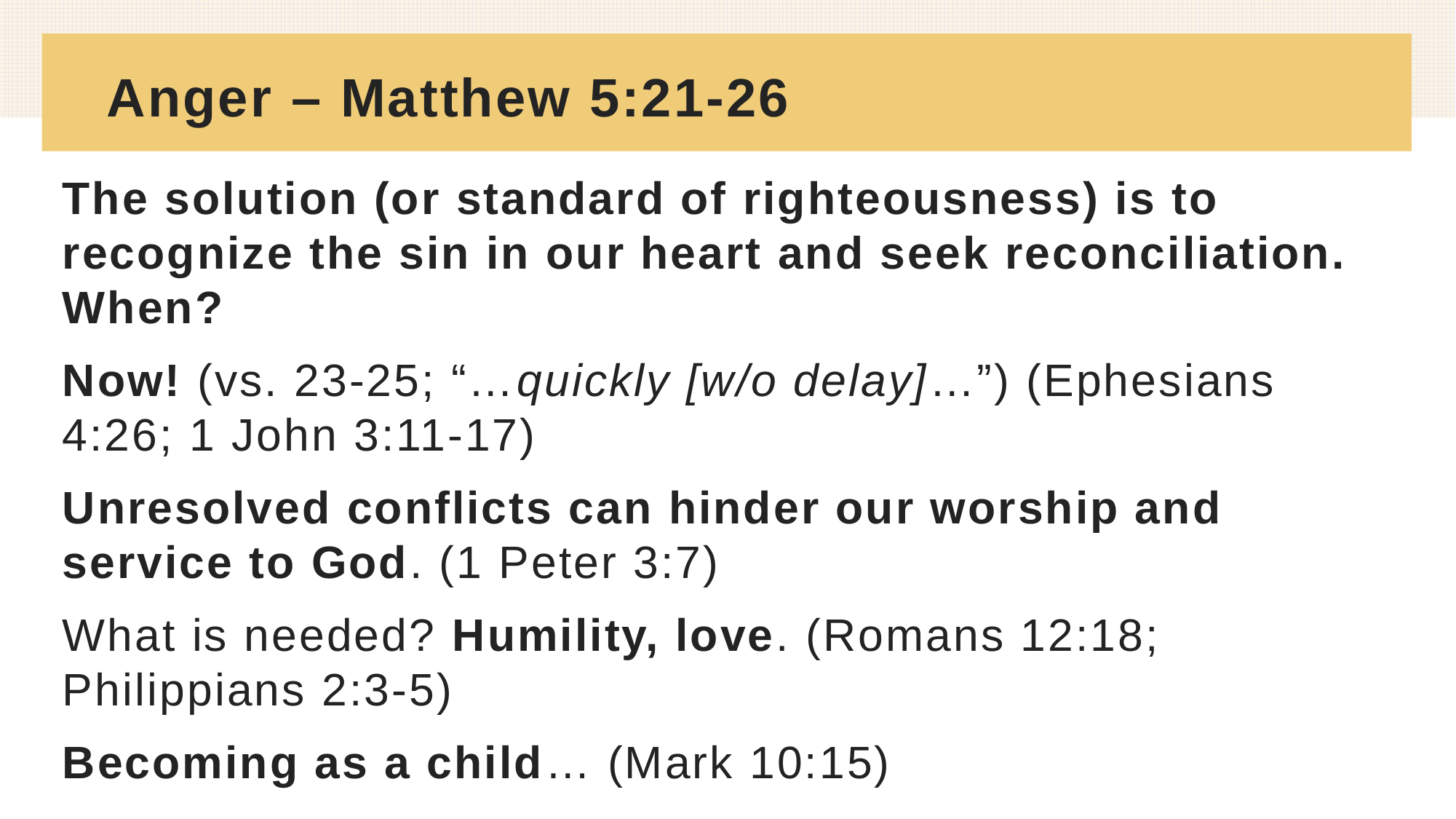

# Anger – Matthew 5:21-26
The solution (or standard of righteousness) is to recognize the sin in our heart and seek reconciliation. When?
Now! (vs. 23-25; “…quickly [w/o delay]…”) (Ephesians 4:26; 1 John 3:11-17)
Unresolved conflicts can hinder our worship and service to God. (1 Peter 3:7)
What is needed? Humility, love. (Romans 12:18; Philippians 2:3-5)
Becoming as a child… (Mark 10:15)